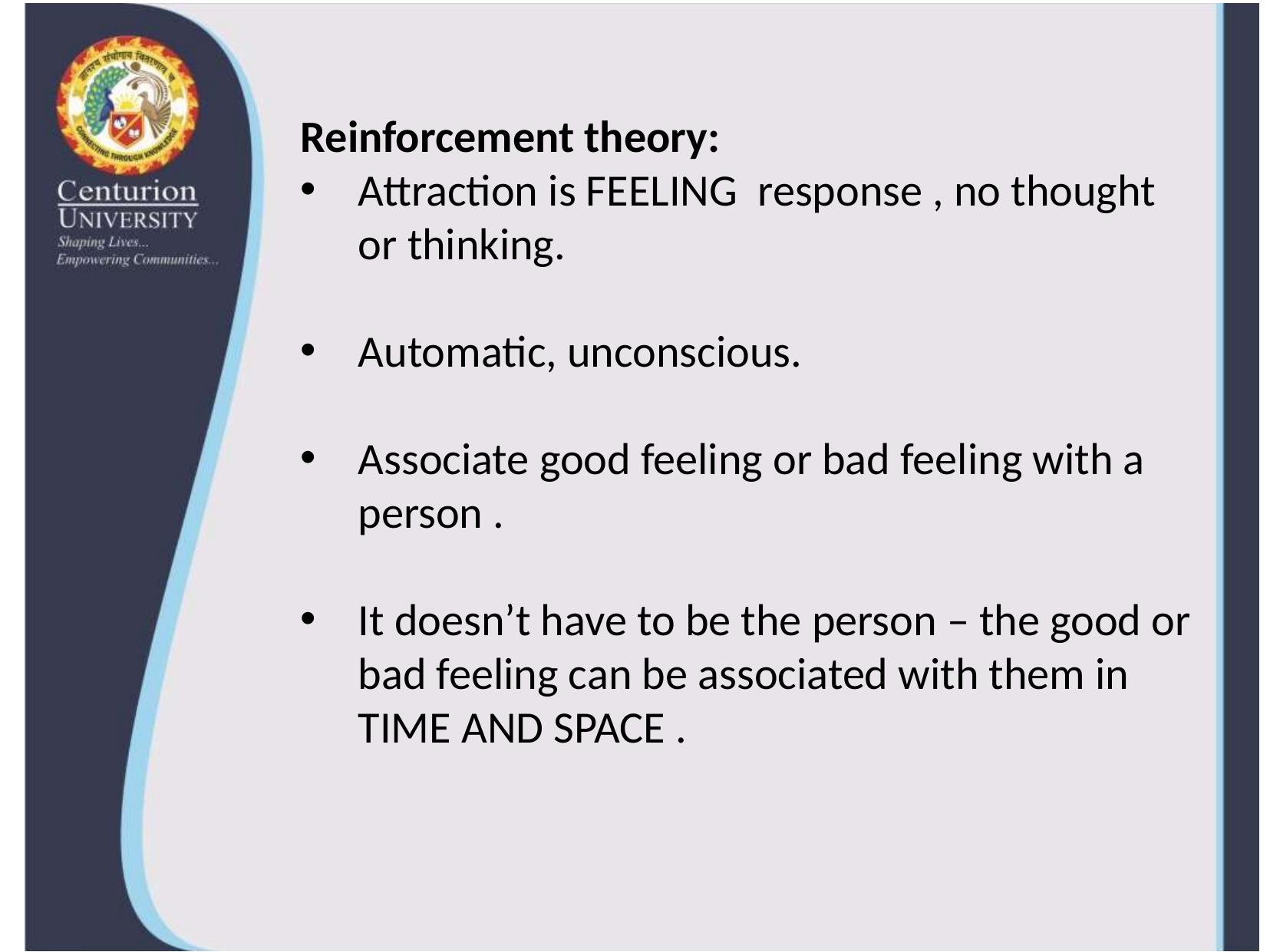

Reinforcement theory:
Attraction is FEELING  response , no thought or thinking.

Automatic, unconscious.

Associate good feeling or bad feeling with a person .

It doesn’t have to be the person – the good or bad feeling can be associated with them in TIME AND SPACE .